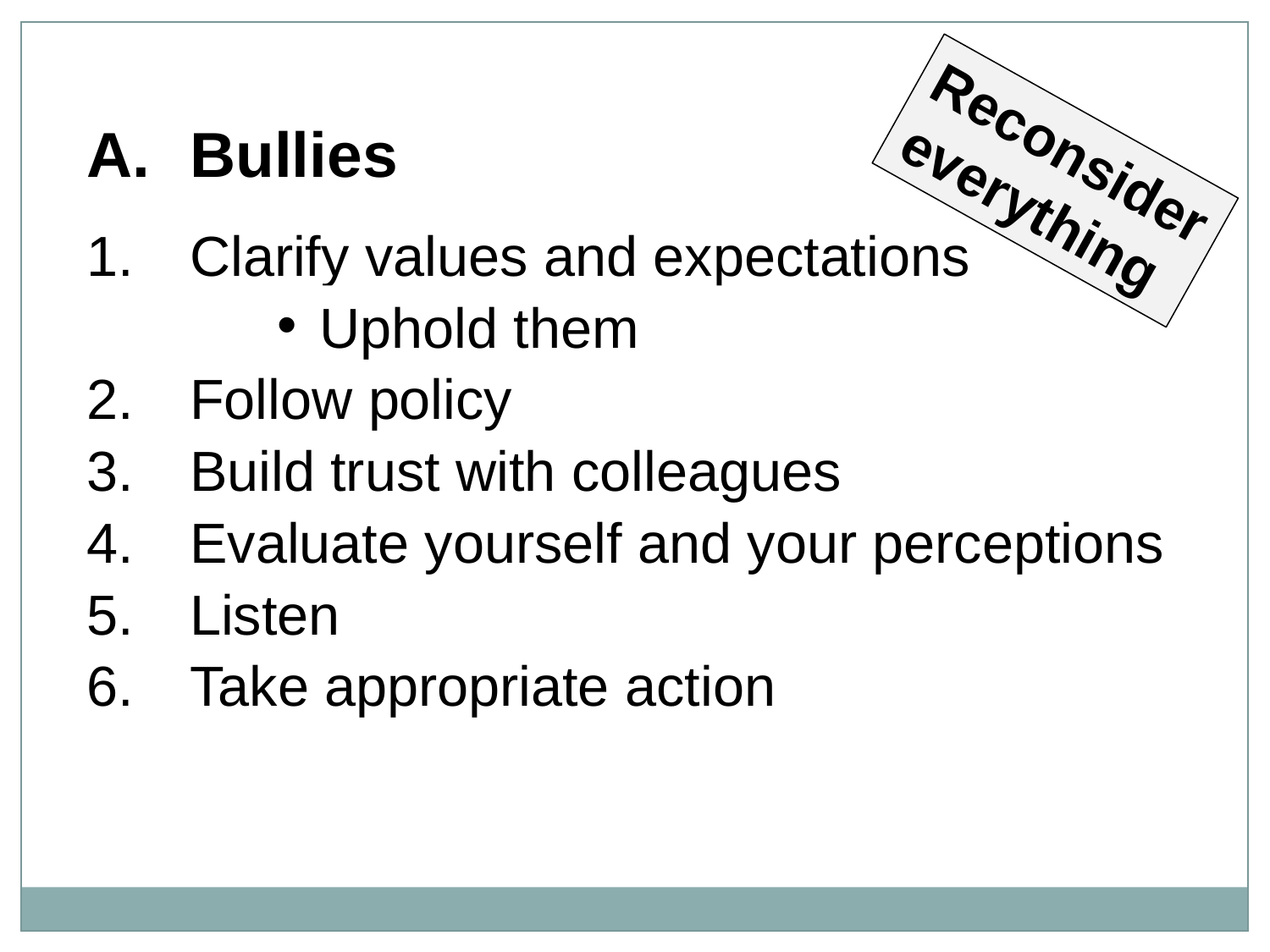

Bullies

Clarify values and expectations
.
Follow policy
Build trust with colleagues
Evaluate yourself and your perceptions
Listen
Take appropriate action
Reconsider
everything
Uphold them